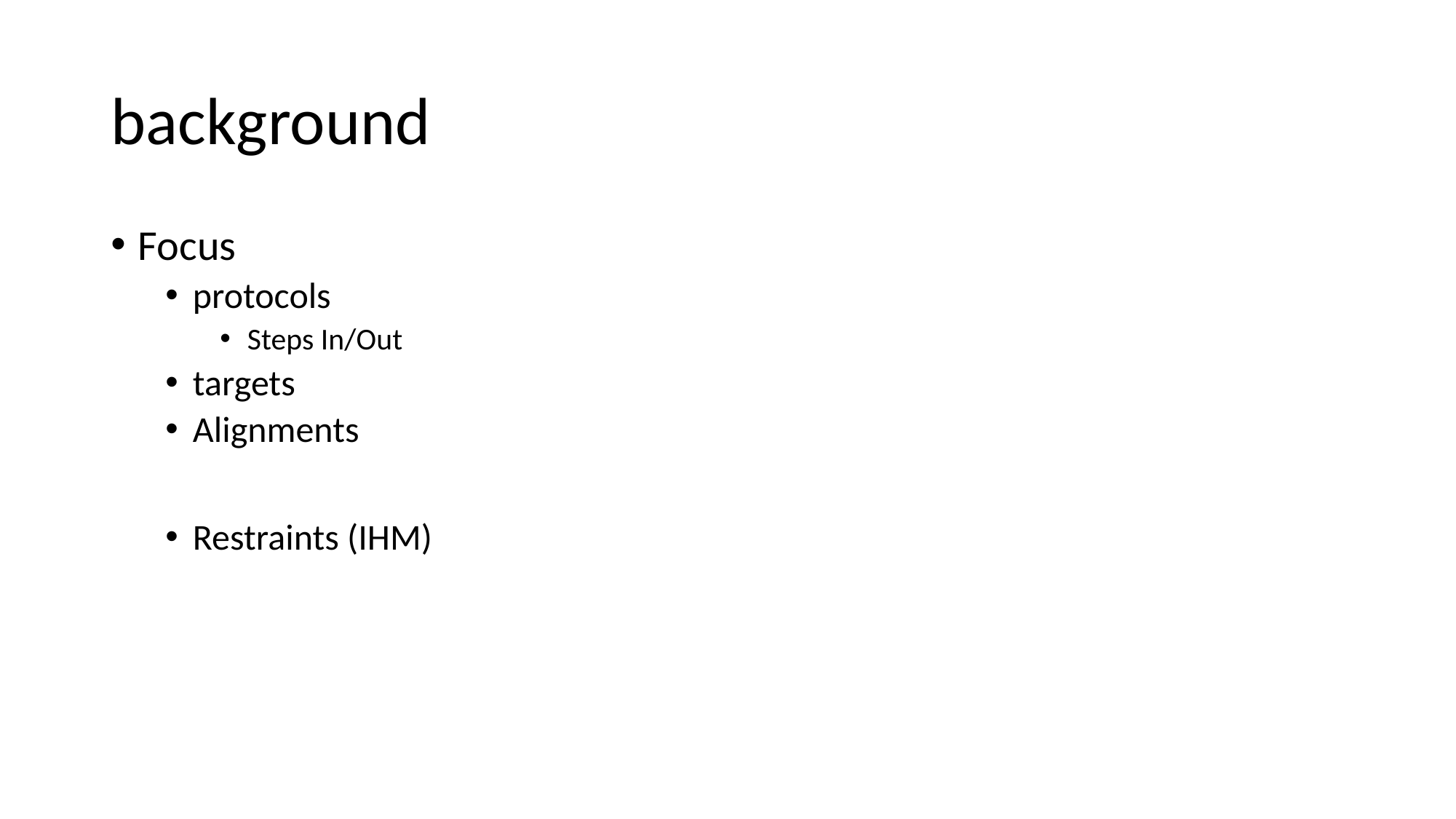

# background
Focus
protocols
Steps In/Out
targets
Alignments

Restraints (IHM)